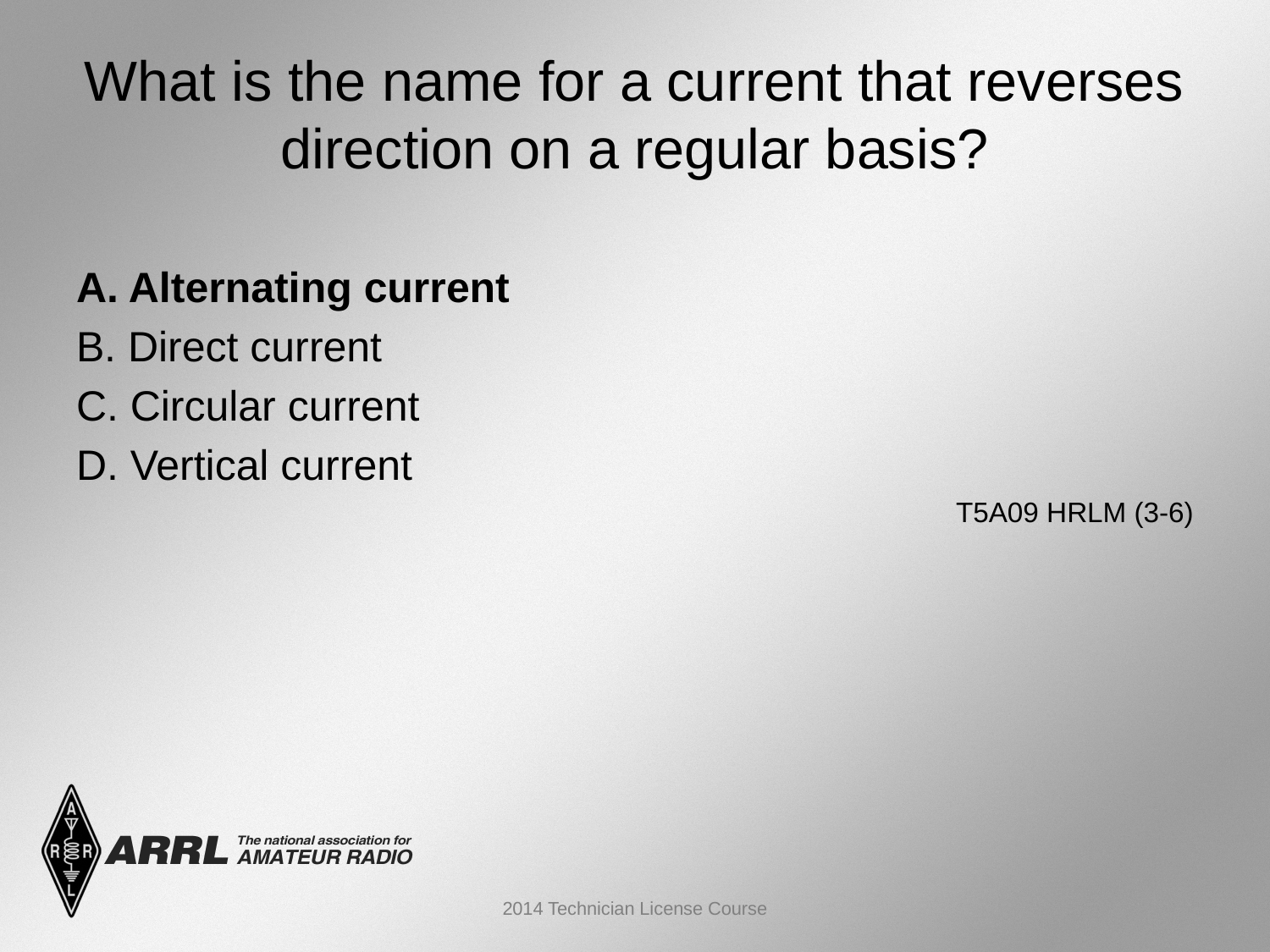

# What is the name for a current that reverses direction on a regular basis?
A. Alternating current
B. Direct current
C. Circular current
D. Vertical current
 T5A09 HRLM (3-6)
2014 Technician License Course